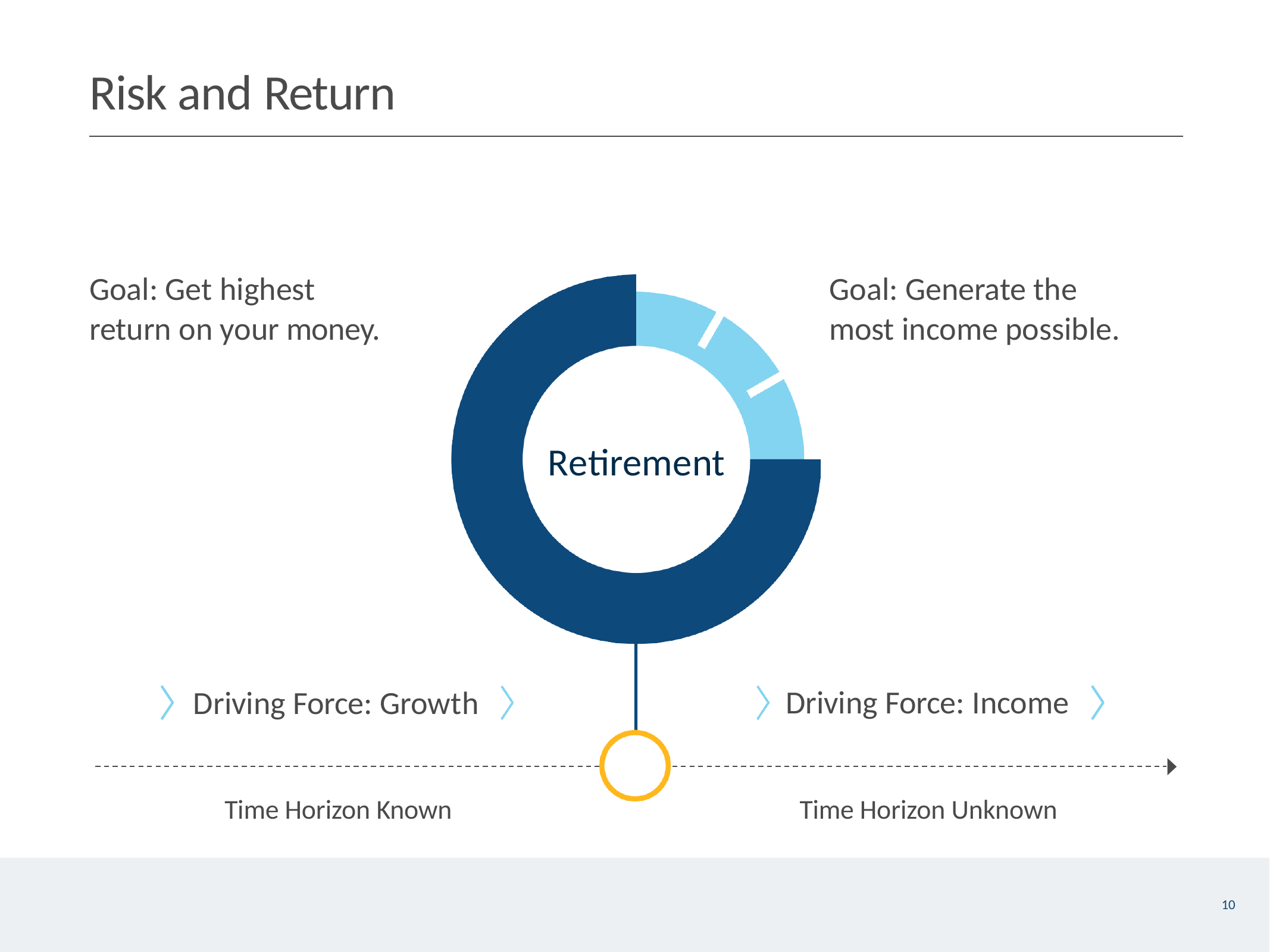

# Risk and Return

Goal: Get highest return on your money.
Goal: Generate the most income possible.

Retirement
Driving Force: Income
Driving Force: Growth

Time Horizon Known
Time Horizon Unknown
10